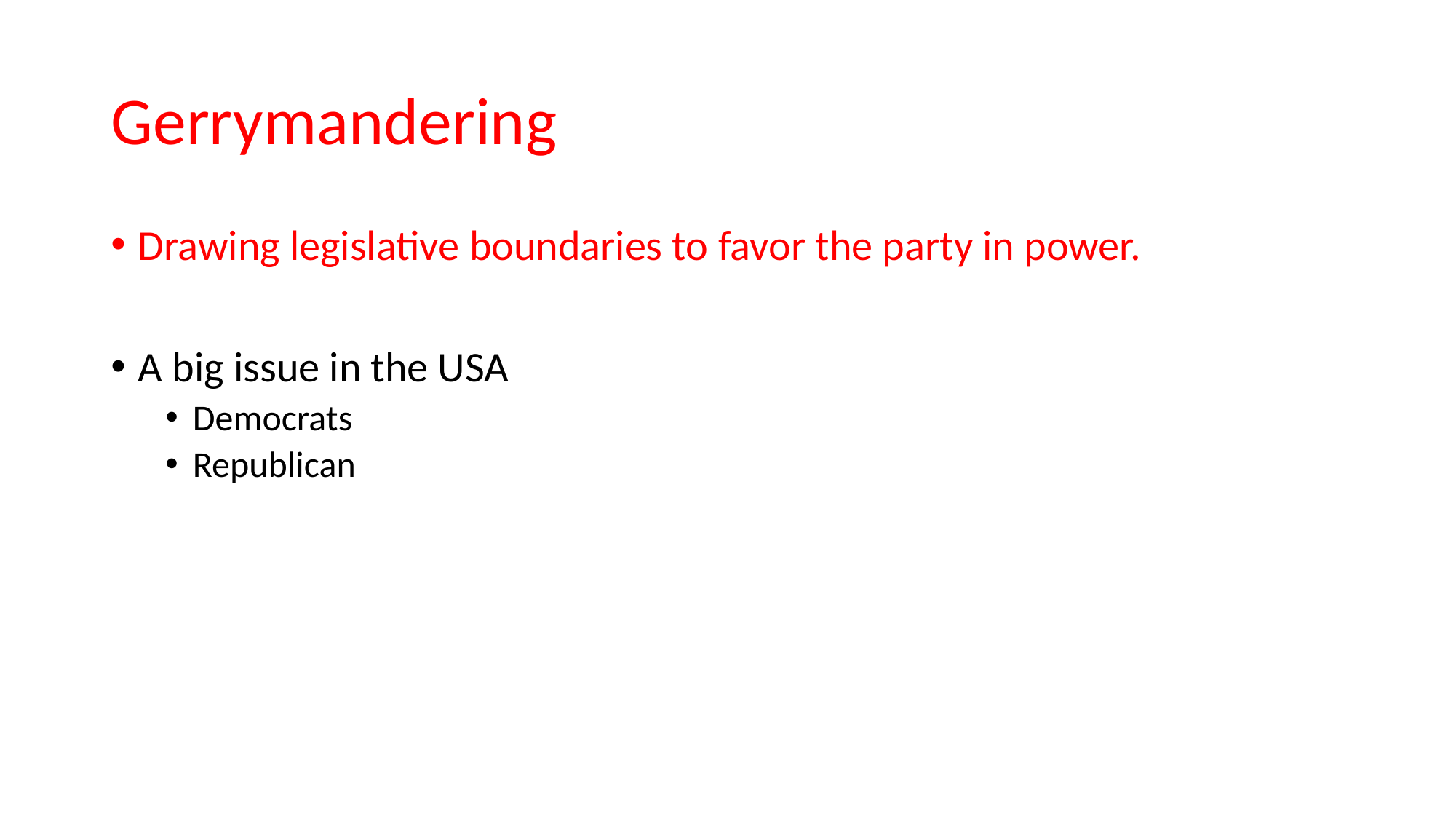

# Gerrymandering
Drawing legislative boundaries to favor the party in power.

A big issue in the USA
Democrats
Republican